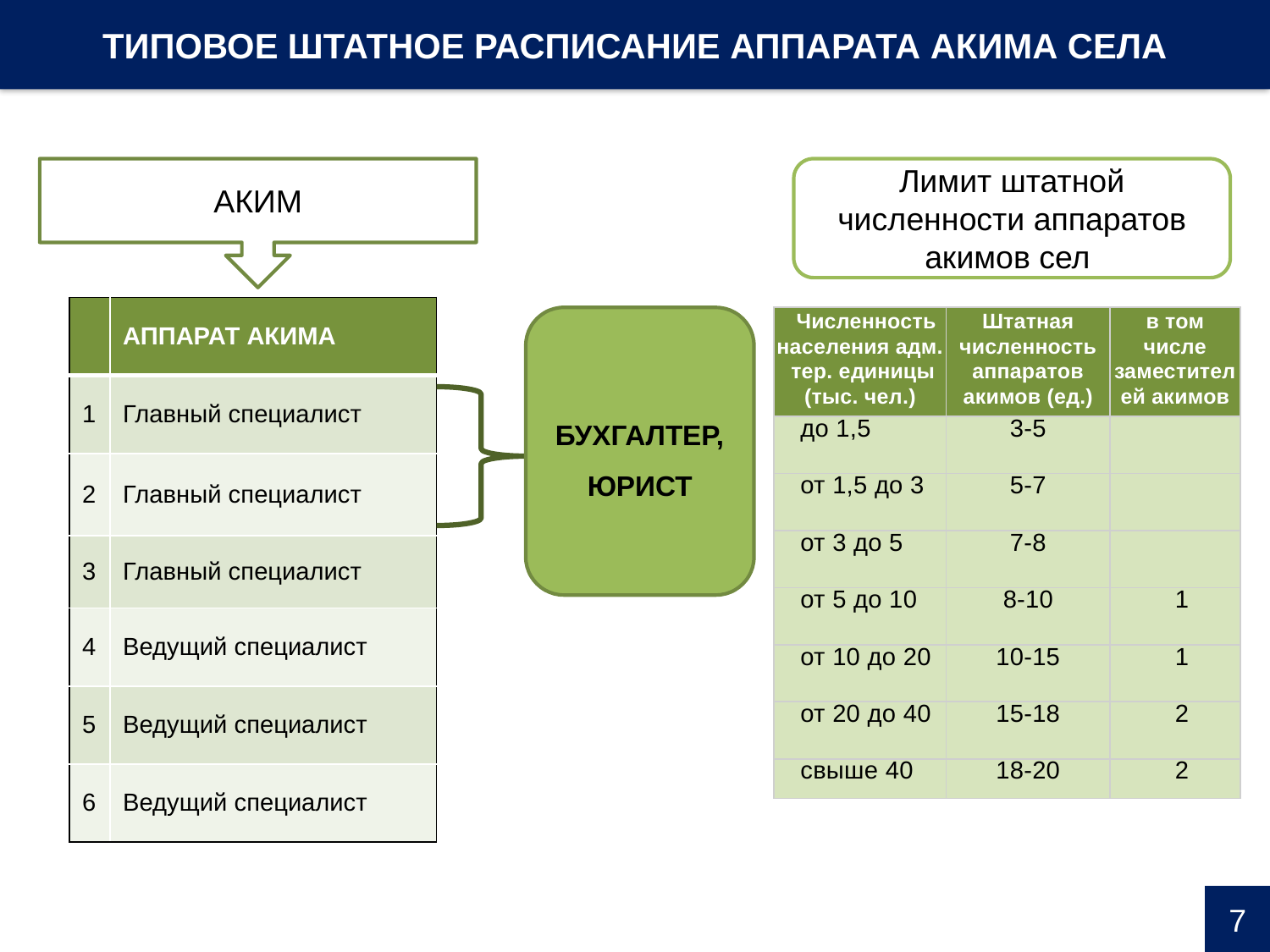

ТИПОВОЕ ШТАТНОЕ РАСПИСАНИЕ АППАРАТА АКИМА СЕЛА
АКИМ
Лимит штатной численности аппаратов акимов сел
|  | АППАРАТ АКИМА |
| --- | --- |
| 1 | Главный специалист |
| 2 | Главный специалист |
| 3 | Главный специалист |
| 4 | Ведущий специалист |
| 5 | Ведущий специалист |
| 6 | Ведущий специалист |
БУХГАЛТЕР,
ЮРИСТ
| Численность населения адм. тер. единицы (тыс. чел.) | Штатная численность аппаратов акимов (ед.) | в том числе заместителей акимов |
| --- | --- | --- |
| до 1,5 | 3-5 |  |
| от 1,5 до 3 | 5-7 |  |
| от 3 до 5 | 7-8 |  |
| от 5 до 10 | 8-10 | 1 |
| от 10 до 20 | 10-15 | 1 |
| от 20 до 40 | 15-18 | 2 |
| свыше 40 | 18-20 | 2 |

7